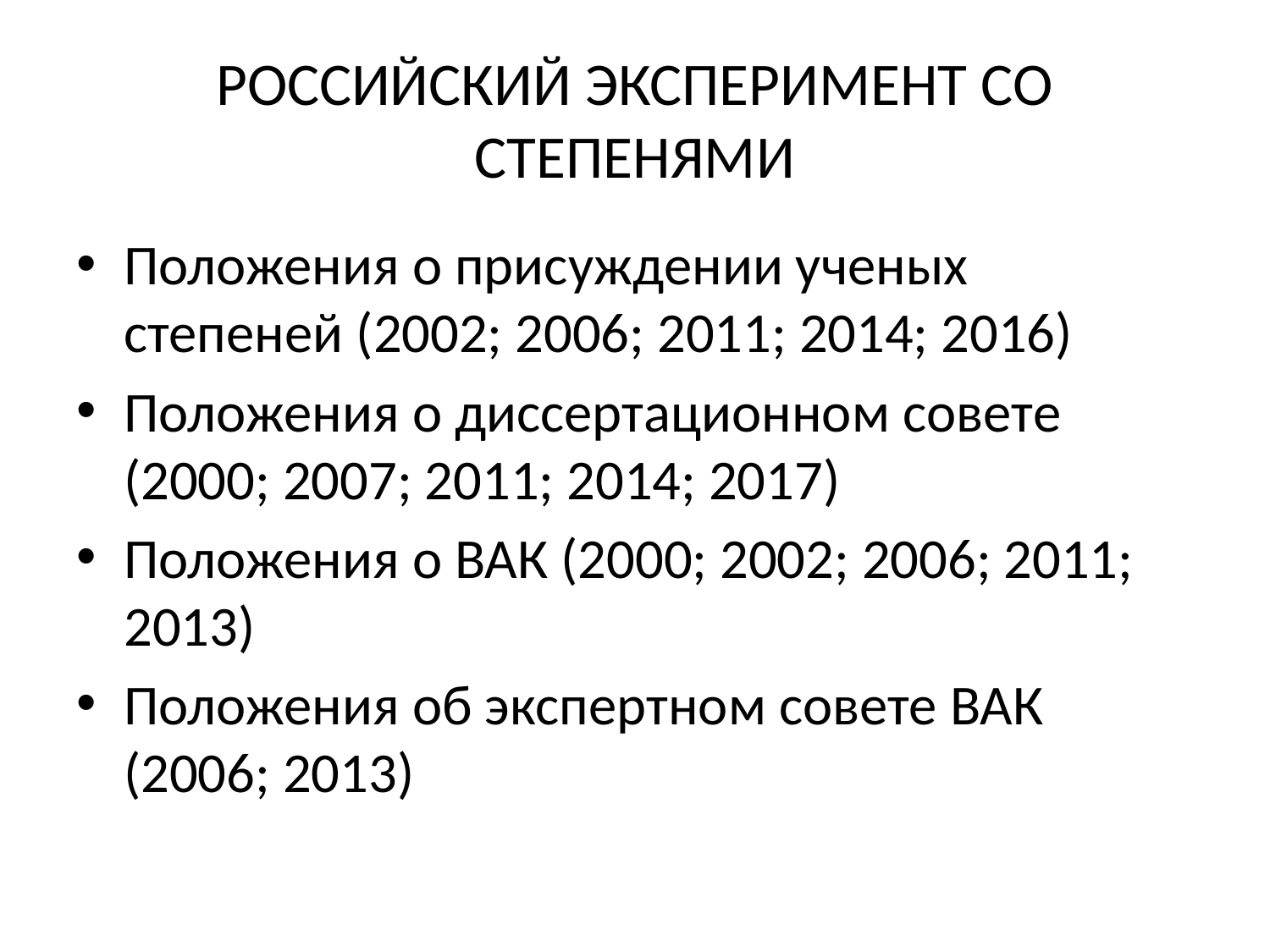

# РОССИЙСКИЙ ЭКСПЕРИМЕНТ СО СТЕПЕНЯМИ
Положения о присуждении ученых степеней (2002; 2006; 2011; 2014; 2016)
Положения о диссертационном совете (2000; 2007; 2011; 2014; 2017)
Положения о ВАК (2000; 2002; 2006; 2011; 2013)
Положения об экспертном совете ВАК (2006; 2013)